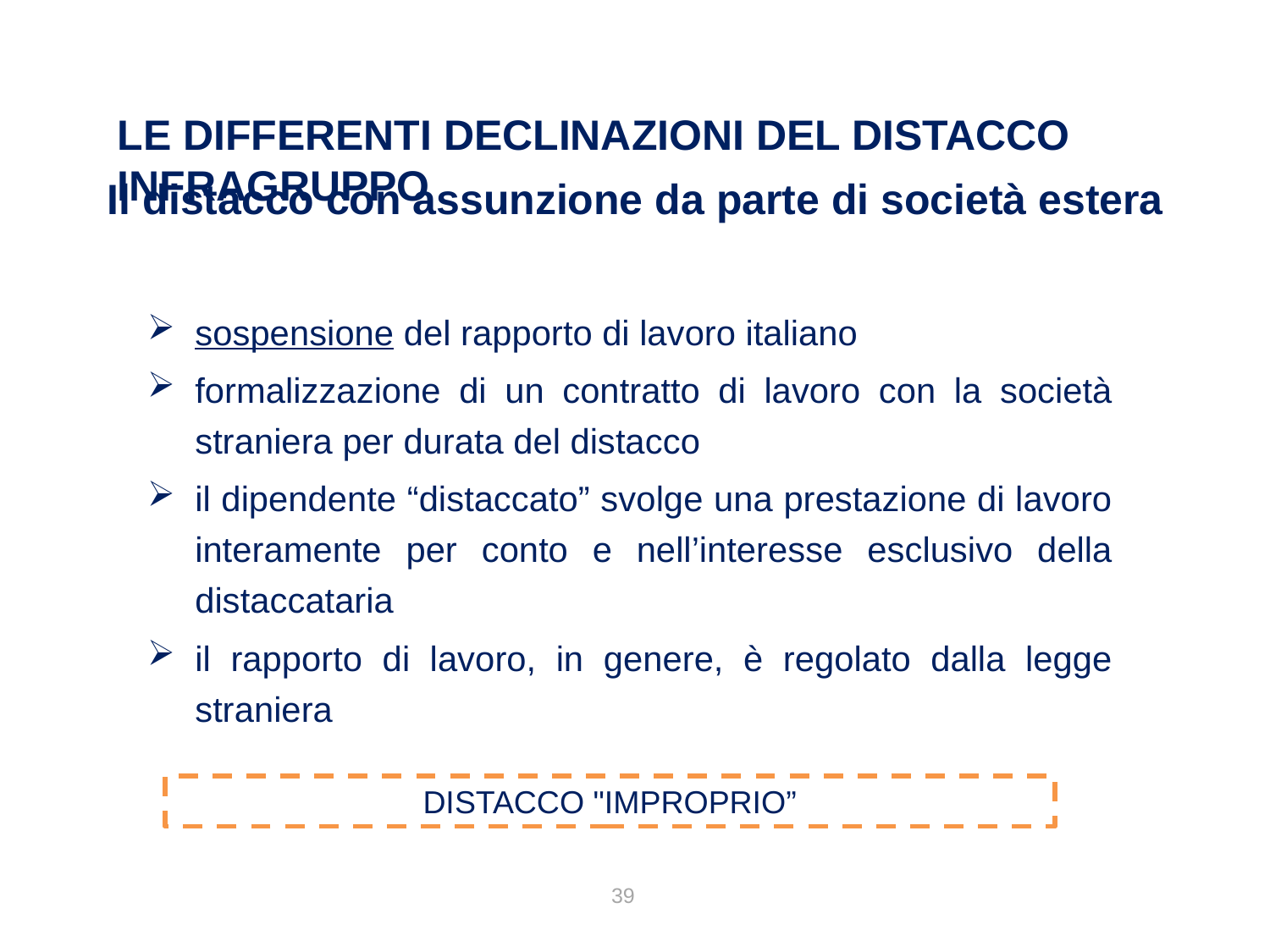

Le differenti declinazioni del distacco infragruppo
Il distacco con assunzione da parte di società estera

sospensione del rapporto di lavoro italiano
formalizzazione di un contratto di lavoro con la società straniera per durata del distacco
il dipendente “distaccato” svolge una prestazione di lavoro interamente per conto e nell’interesse esclusivo della distaccataria
il rapporto di lavoro, in genere, è regolato dalla legge straniera

DISTACCO "IMPROPRIO”
39